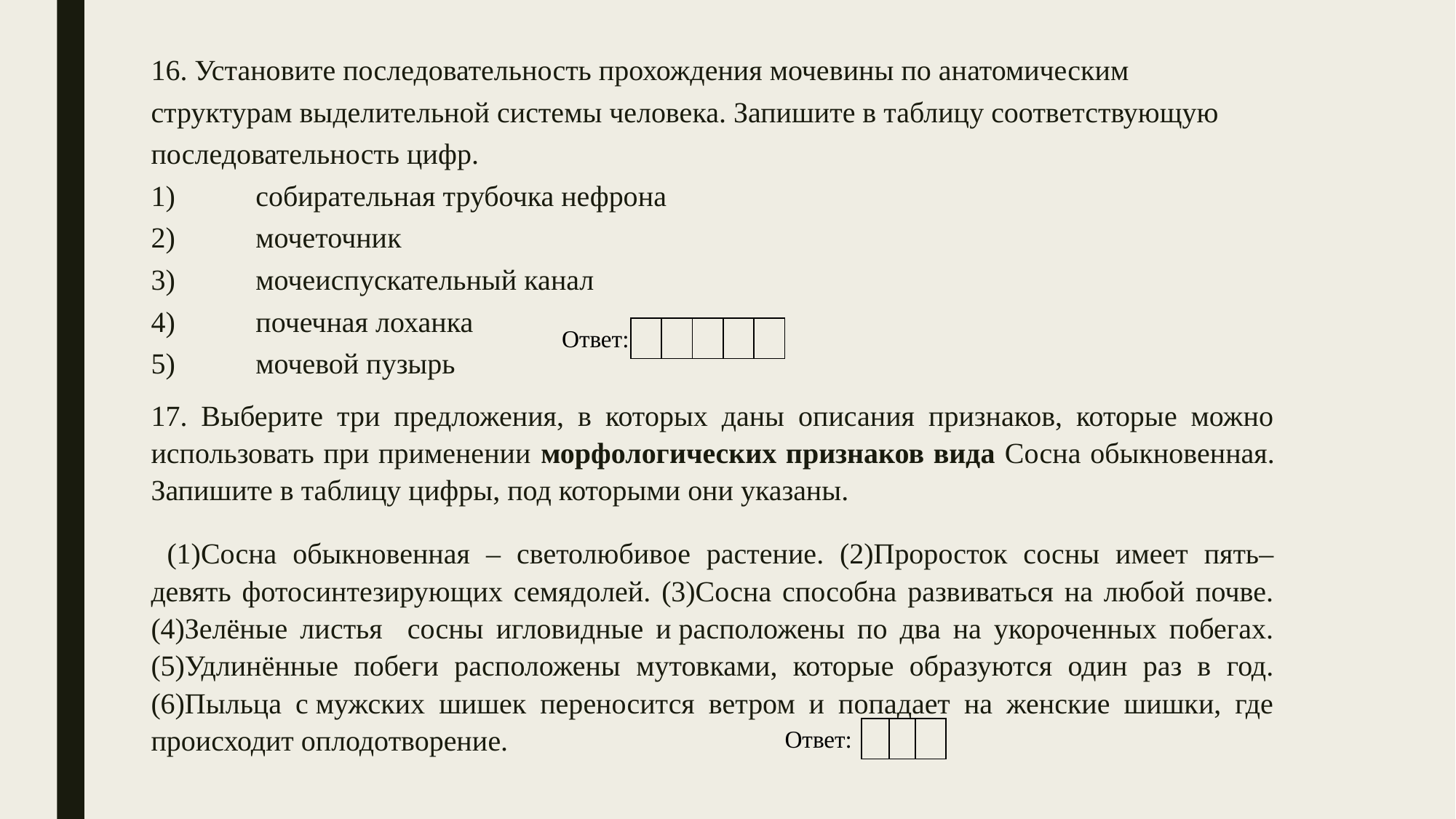

16. Установите последовательность прохождения мочевины по анатомическим структурам выделительной системы человека. Запишите в таблицу соответствующую последовательность цифр.
1)	собирательная трубочка нефрона
2)	мочеточник
3)	мочеиспускательный канал
4)	почечная лоханка
5)	мочевой пузырь
17. Выберите три предложения, в которых даны описания признаков, которые можно использовать при применении морфологических признаков вида Сосна обыкновенная. Запишите в таблицу цифры, под которыми они указаны.
 (1)Сосна обыкновенная – светолюбивое растение. (2)Проросток сосны имеет пять–девять фотосинтезирующих семядолей. (3)Сосна способна развиваться на любой почве. (4)Зелёные листья  сосны игловидные и расположены по два на укороченных побегах. (5)Удлинённые побеги расположены мутовками, которые образуются один раз в год. (6)Пыльца с мужских шишек переносится ветром и попадает на женские шишки, где происходит оплодотворение.

| Ответ: |  |  |  |  |  |
| --- | --- | --- | --- | --- | --- |
| Ответ: |  |  |  |
| --- | --- | --- | --- |